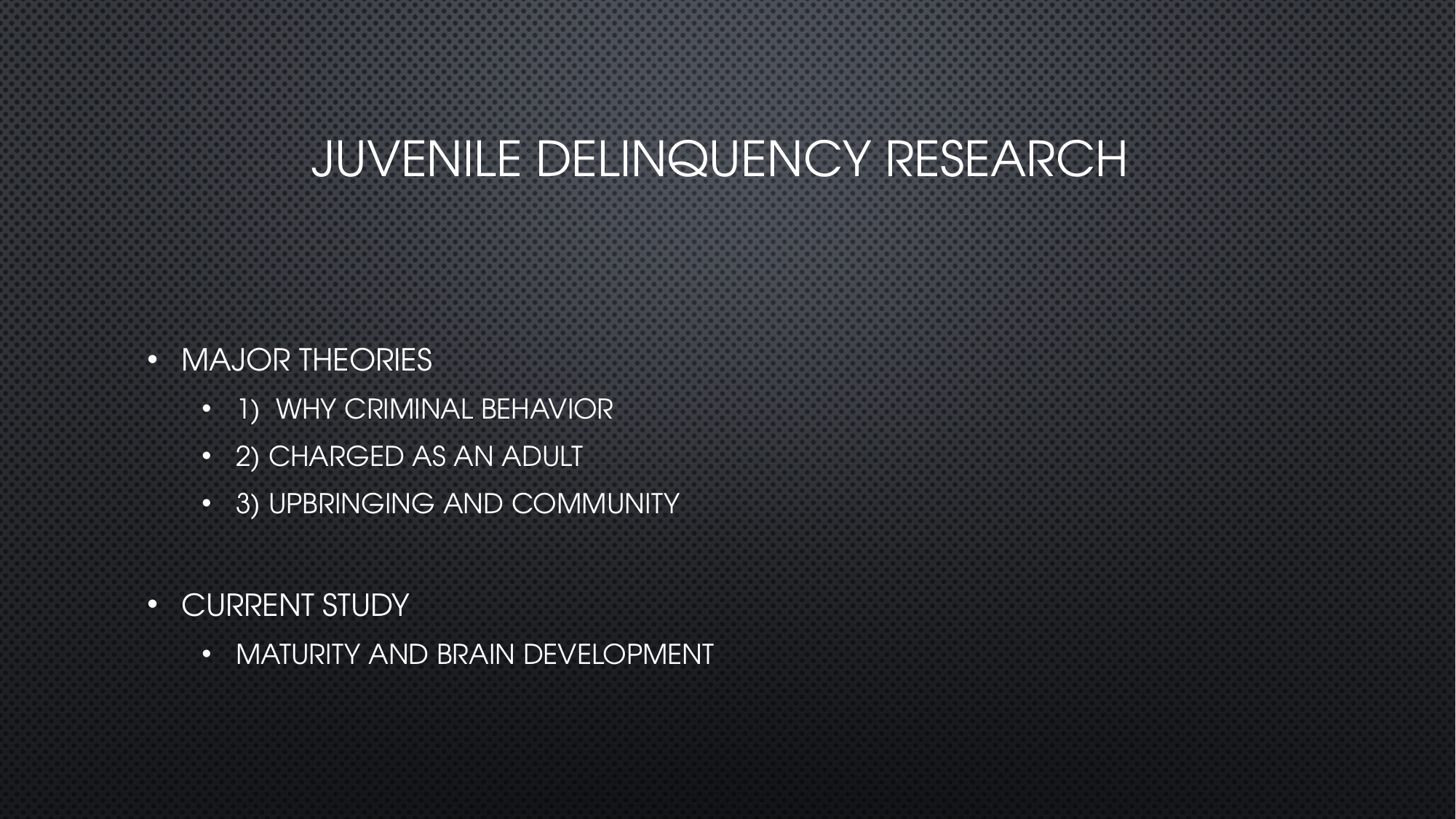

# Juvenile delinquency research
Major theories
1)  Why Criminal behavior
2) charged as an adult
3) upbringing and community

Current Study
maturity and brain development